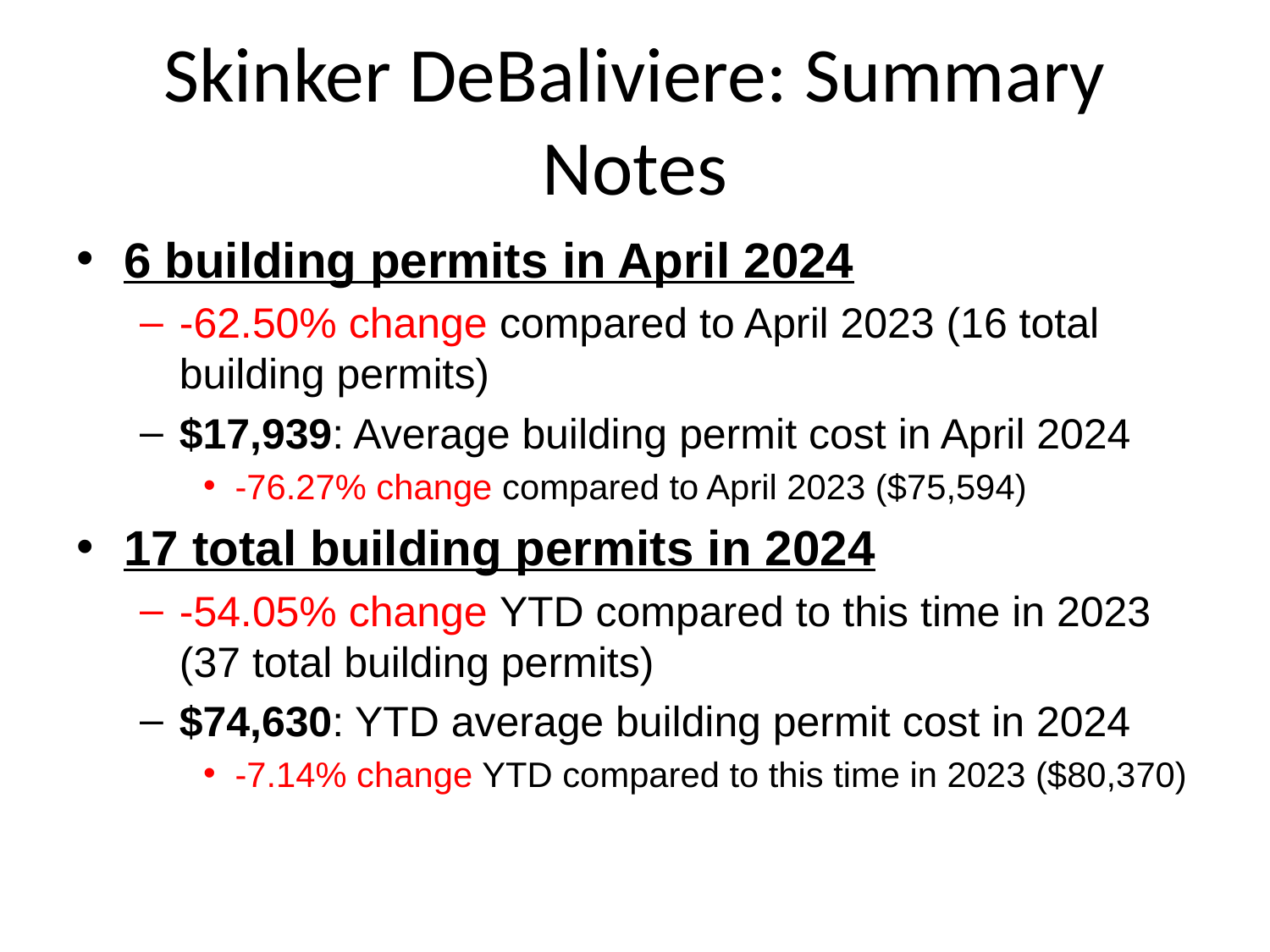

# Skinker DeBaliviere: Summary Notes
6 building permits in April 2024
-62.50% change compared to April 2023 (16 total building permits)
$17,939: Average building permit cost in April 2024
-76.27% change compared to April 2023 ($75,594)
17 total building permits in 2024
-54.05% change YTD compared to this time in 2023 (37 total building permits)
$74,630: YTD average building permit cost in 2024
-7.14% change YTD compared to this time in 2023 ($80,370)